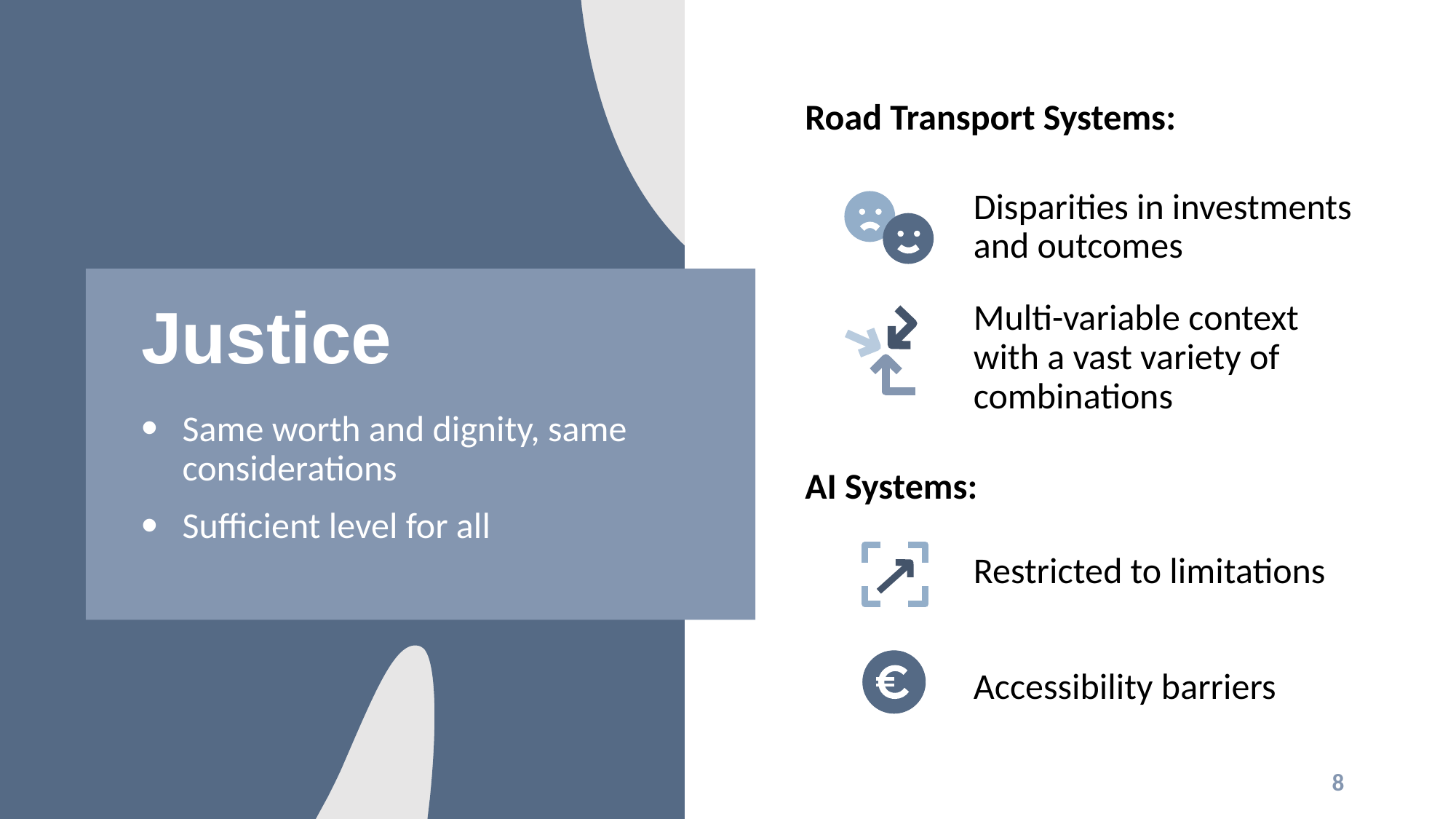

# Chapter | dark mode
Road Transport Systems:

Enabler of life-fulfilling activities
Disparities in investments and outcomes

Justice
Multi-variable context with a vast variety of combinations

Same worth and dignity, same considerations
Sufficient level for all
AI Systems:

Restricted to limitations

Accessibility barriers
8